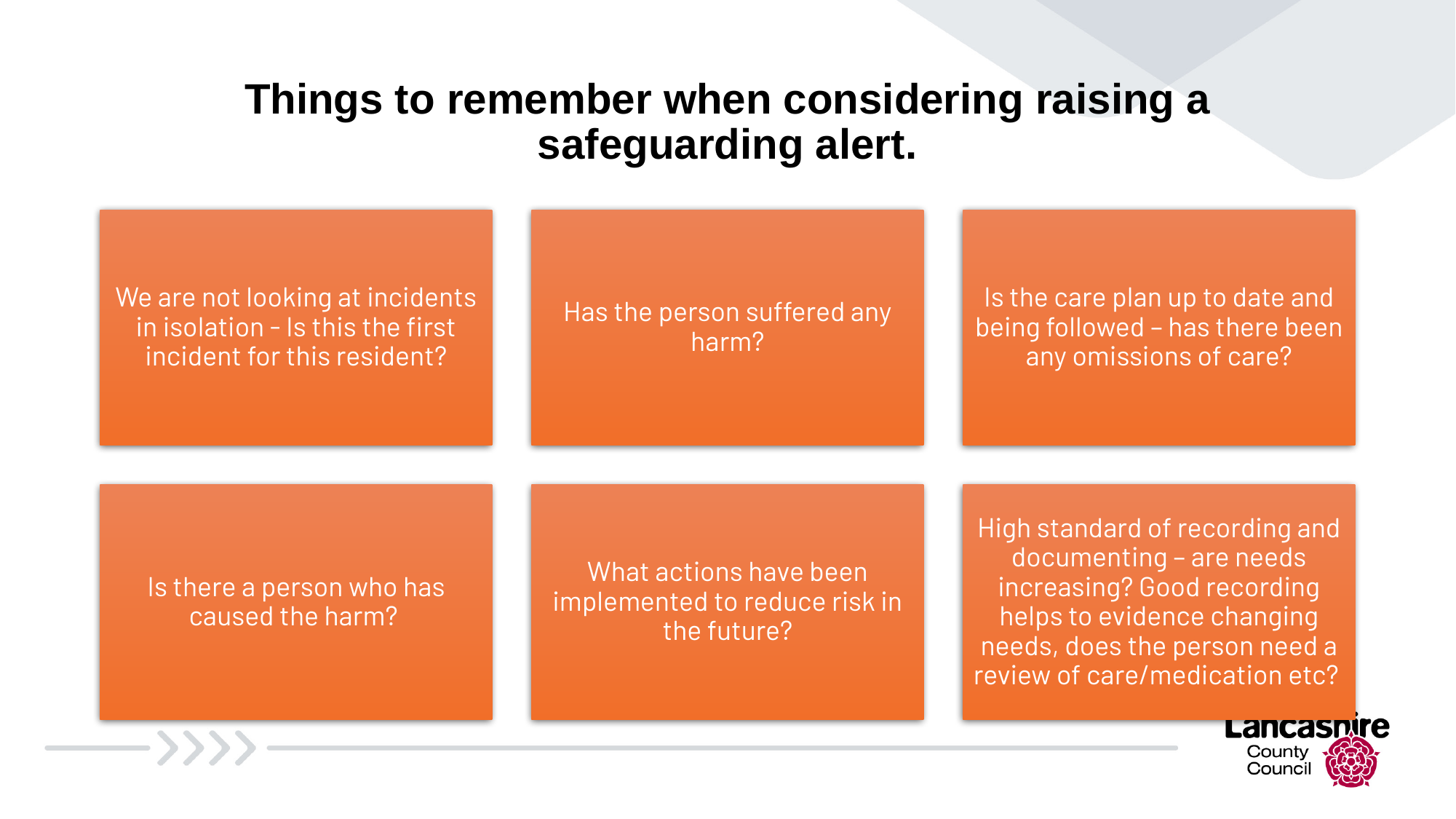

# Things to remember when considering raising a safeguarding alert.
We are not looking at incidents in isolation - Is this the first incident for this resident?
Has the person suffered any harm?
Is the care plan up to date and being followed – has there been any omissions of care?
Is there a person who has caused the harm?
What actions have been implemented to reduce risk in the future?
High standard of recording and documenting – are needs increasing? Good recording helps to evidence changing needs, does the person need a review of care/medication etc?